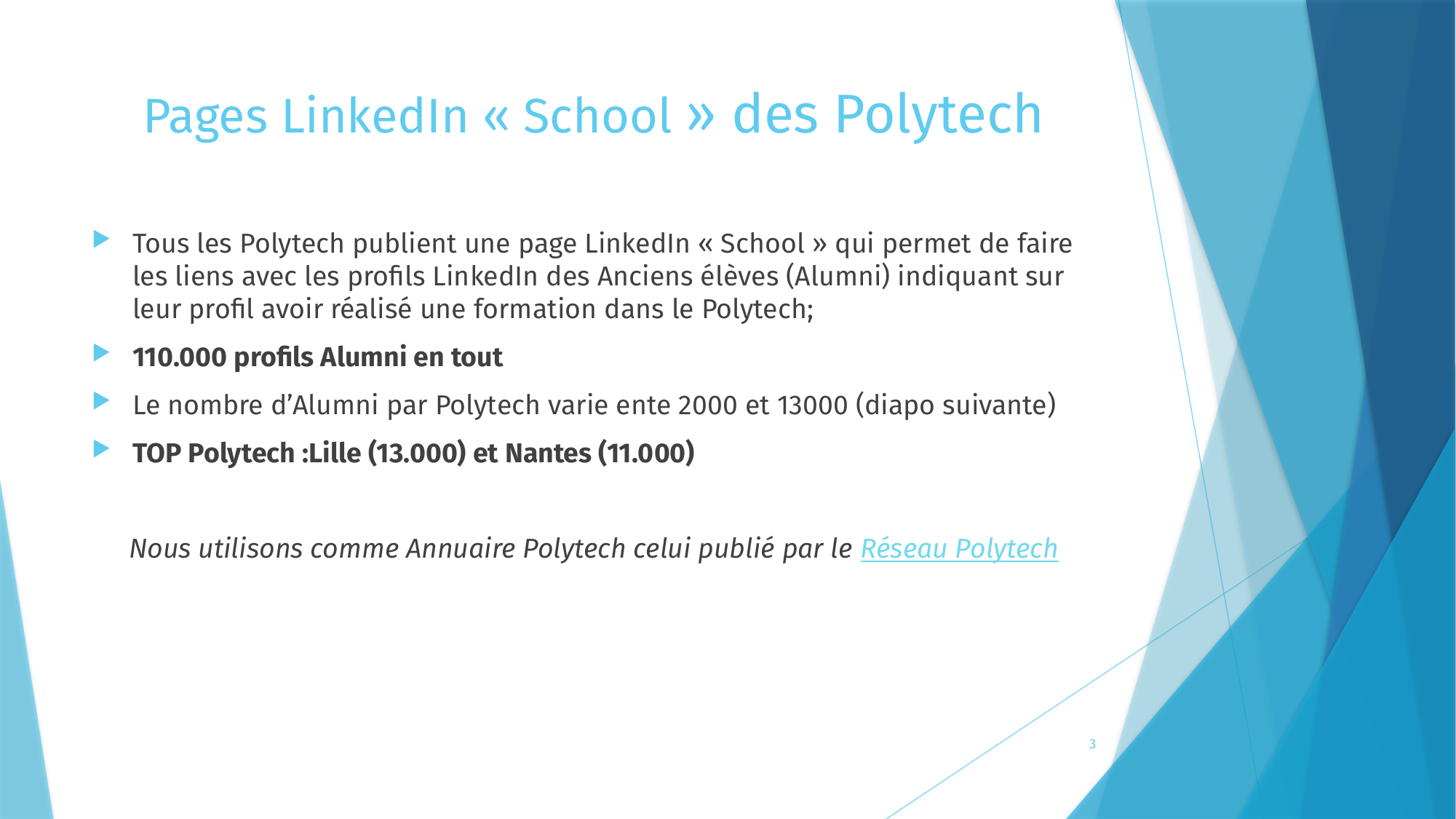

# Pages LinkedIn « School » des Polytech
Tous les Polytech publient une page LinkedIn « School » qui permet de faire les liens avec les profils LinkedIn des Anciens élèves (Alumni) indiquant sur leur profil avoir réalisé une formation dans le Polytech;
110.000 profils Alumni en tout
Le nombre d’Alumni par Polytech varie ente 2000 et 13000 (diapo suivante)
TOP Polytech :Lille (13.000) et Nantes (11.000)

Nous utilisons comme Annuaire Polytech celui publié par le Réseau Polytech
3